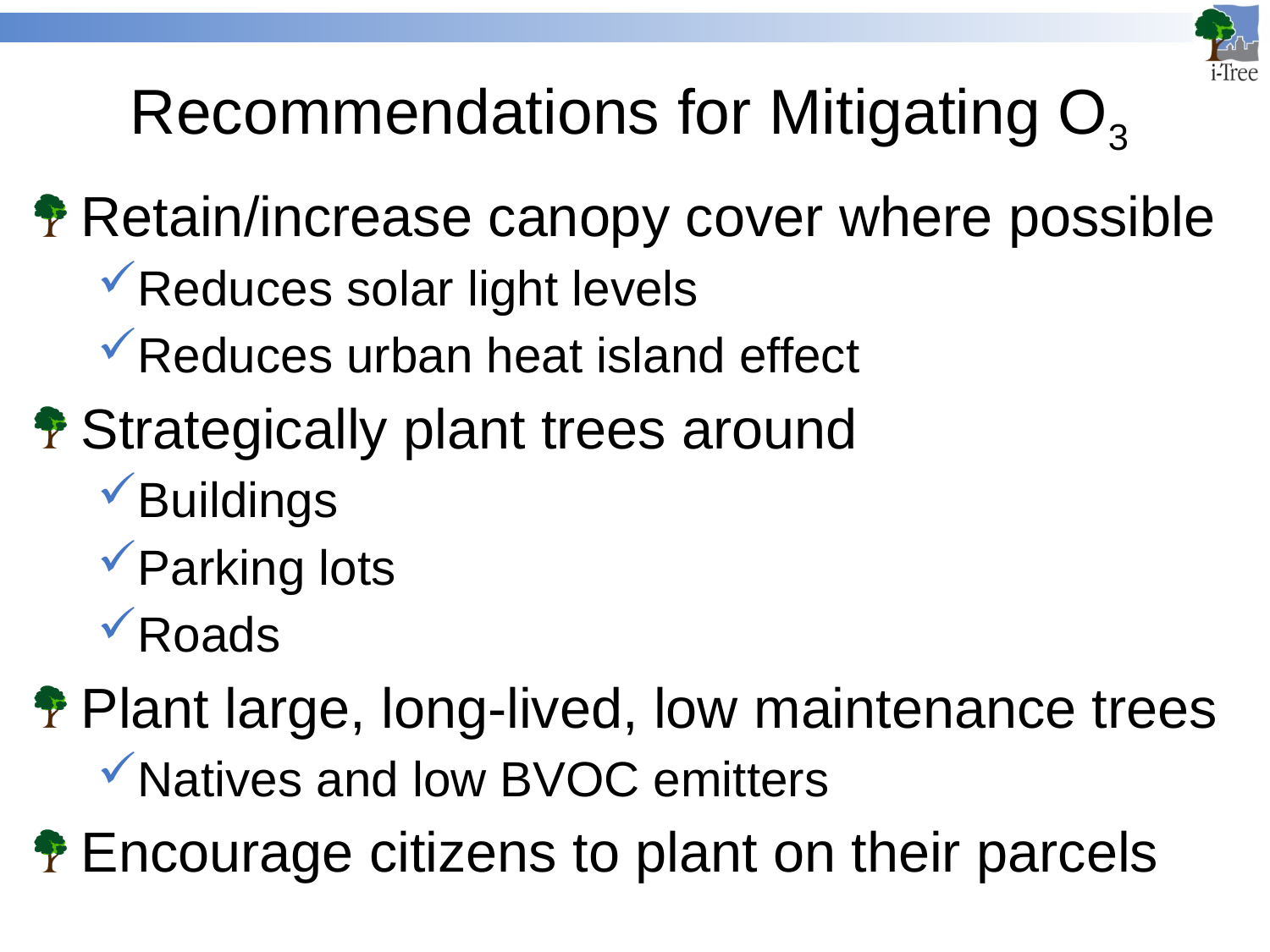

# Recommendations for Mitigating O3
Retain/increase canopy cover where possible
Reduces solar light levels
Reduces urban heat island effect
Strategically plant trees around
Buildings
Parking lots
Roads
Plant large, long-lived, low maintenance trees
Natives and low BVOC emitters
Encourage citizens to plant on their parcels